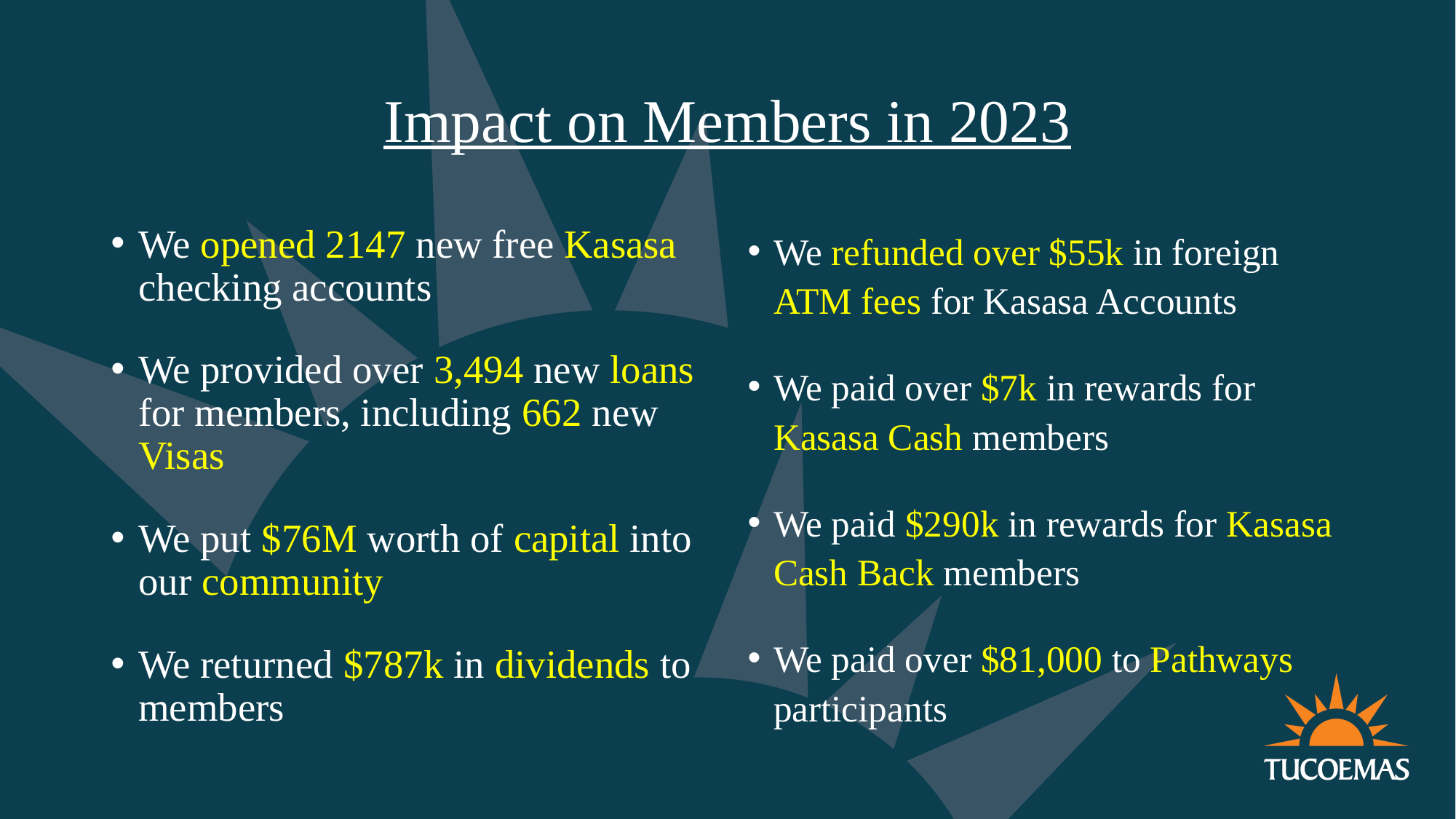

# Impact on Members in 2023
We opened 2147 new free Kasasa checking accounts
We provided over 3,494 new loans for members, including 662 new Visas
We put $76M worth of capital into our community
We returned $787k in dividends to members

We refunded over $55k in foreign ATM fees for Kasasa Accounts
We paid over $7k in rewards for Kasasa Cash members
We paid $290k in rewards for Kasasa Cash Back members
We paid over $81,000 to Pathways participants